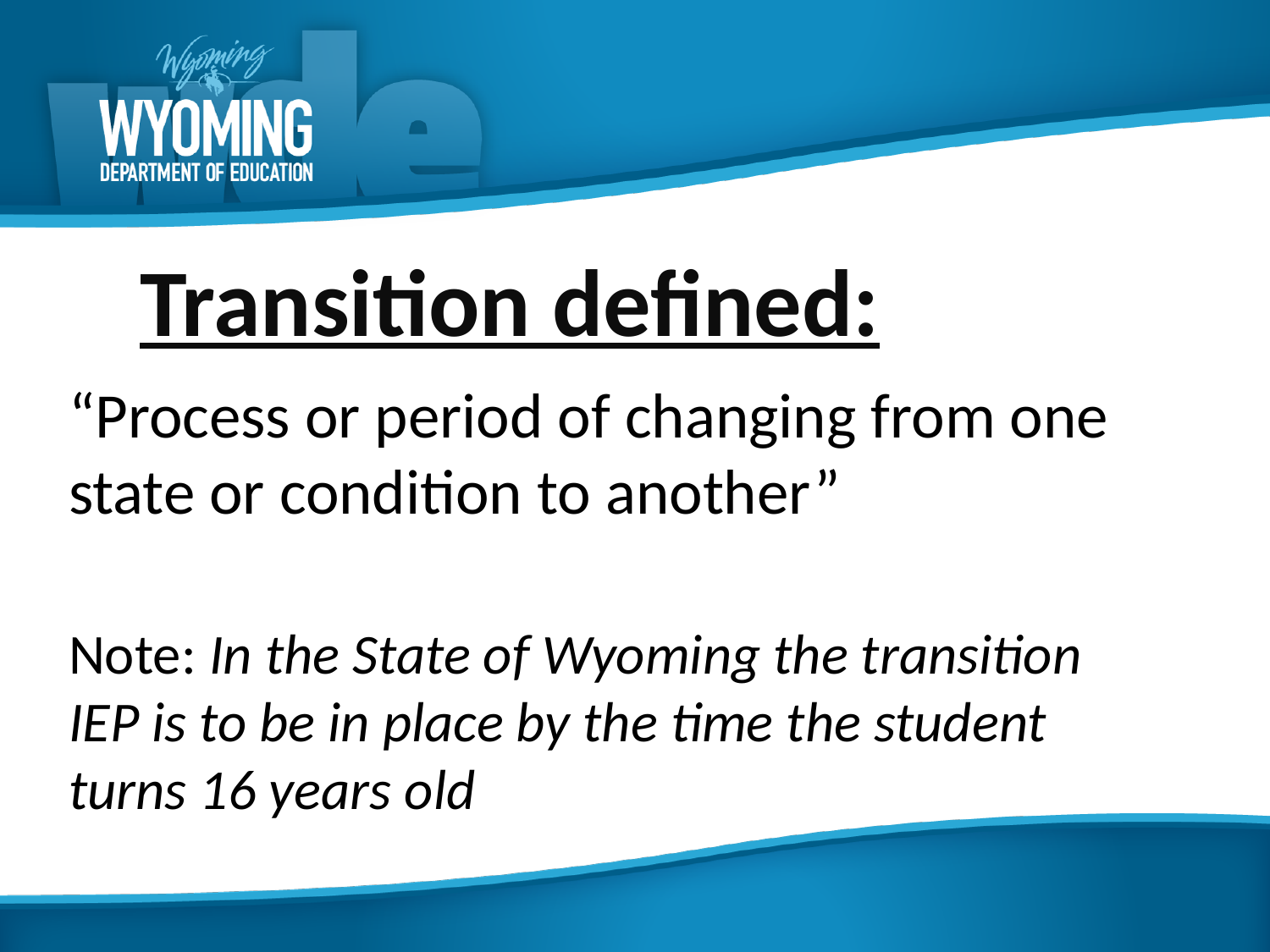

# Transition defined:
“Process or period of changing from one state or condition to another”

Note: In the State of Wyoming the transition IEP is to be in place by the time the student turns 16 years old